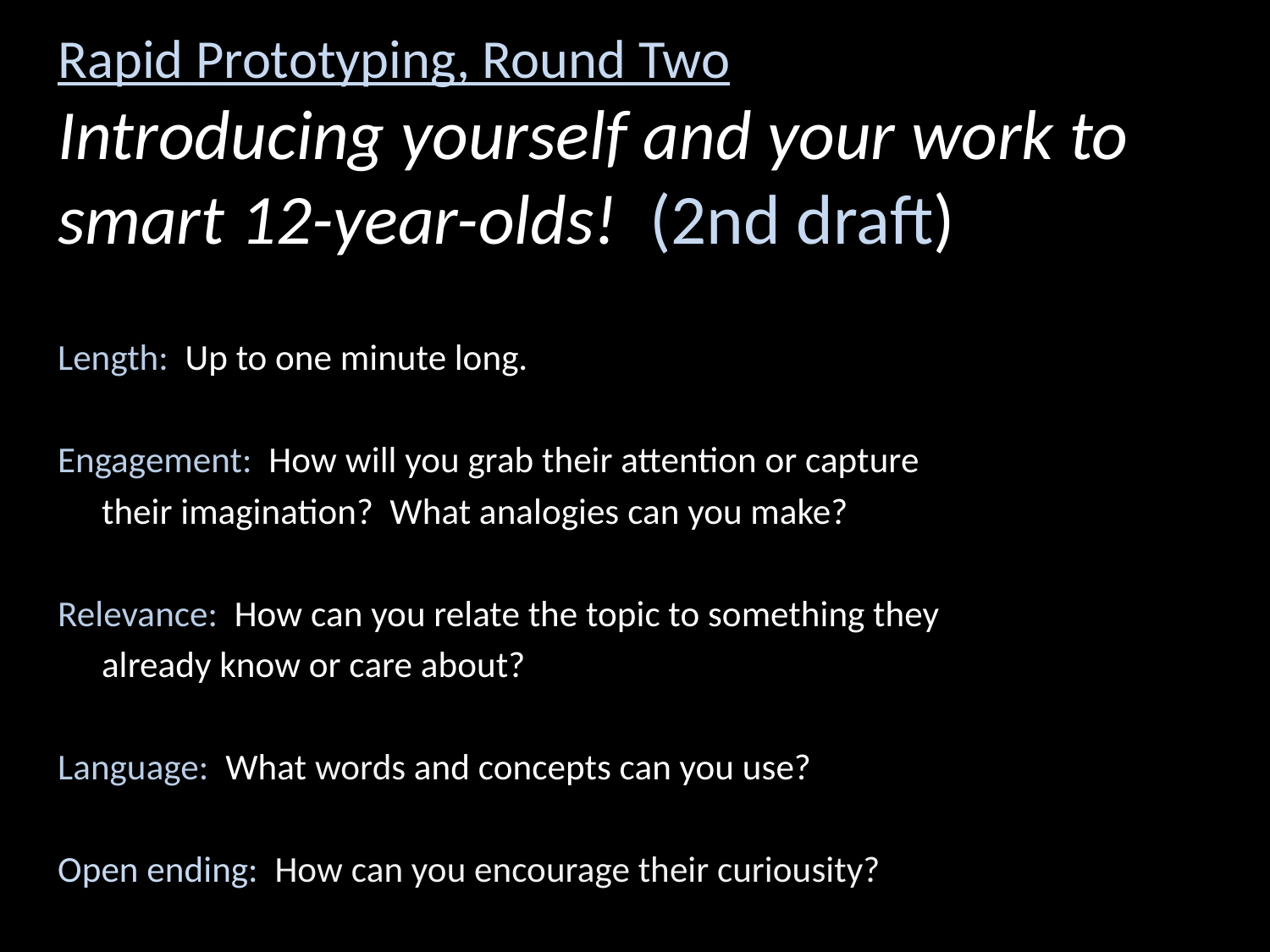

# Rapid Prototyping, Round Two Introducing yourself and your work to smart 12-year-olds!  (2nd draft)

Length:  Up to one minute long.

Engagement:  How will you grab their attention or capture
				 their imagination?  What analogies can you make?

Relevance:  How can you relate the topic to something they
				 already know or care about?

Language:  What words and concepts can you use?

Open ending:  How can you encourage their curiousity?